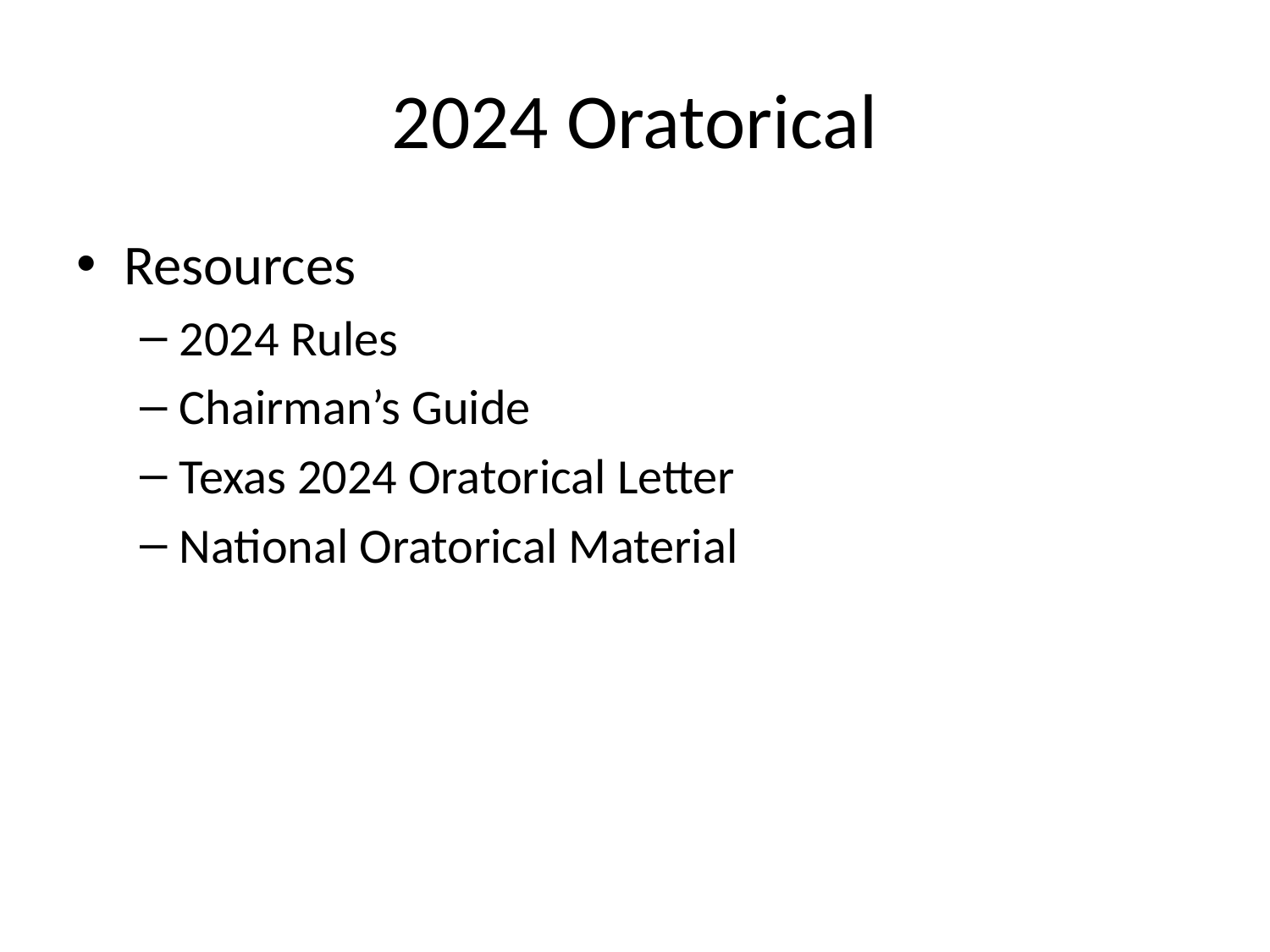

# 2024 Oratorical
Resources
2024 Rules
Chairman’s Guide
Texas 2024 Oratorical Letter
National Oratorical Material